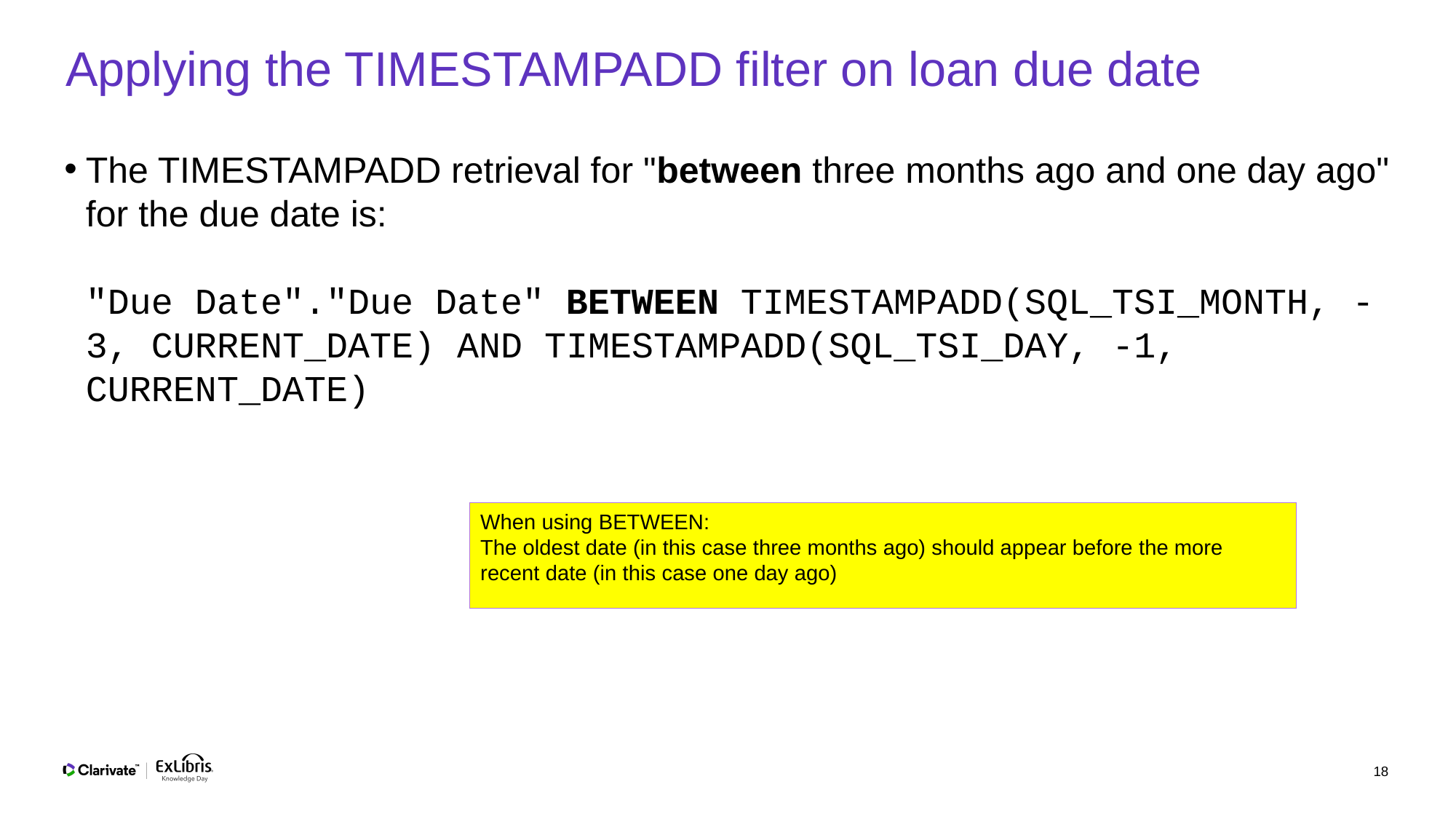

# Applying the TIMESTAMPADD filter on loan due date
The TIMESTAMPADD retrieval for "between three months ago and one day ago" for the due date is:
"Due Date"."Due Date" BETWEEN TIMESTAMPADD(SQL_TSI_MONTH, -3, CURRENT_DATE) AND TIMESTAMPADD(SQL_TSI_DAY, -1, CURRENT_DATE)

When using BETWEEN:
The oldest date (in this case three months ago) should appear before the more recent date (in this case one day ago)
18